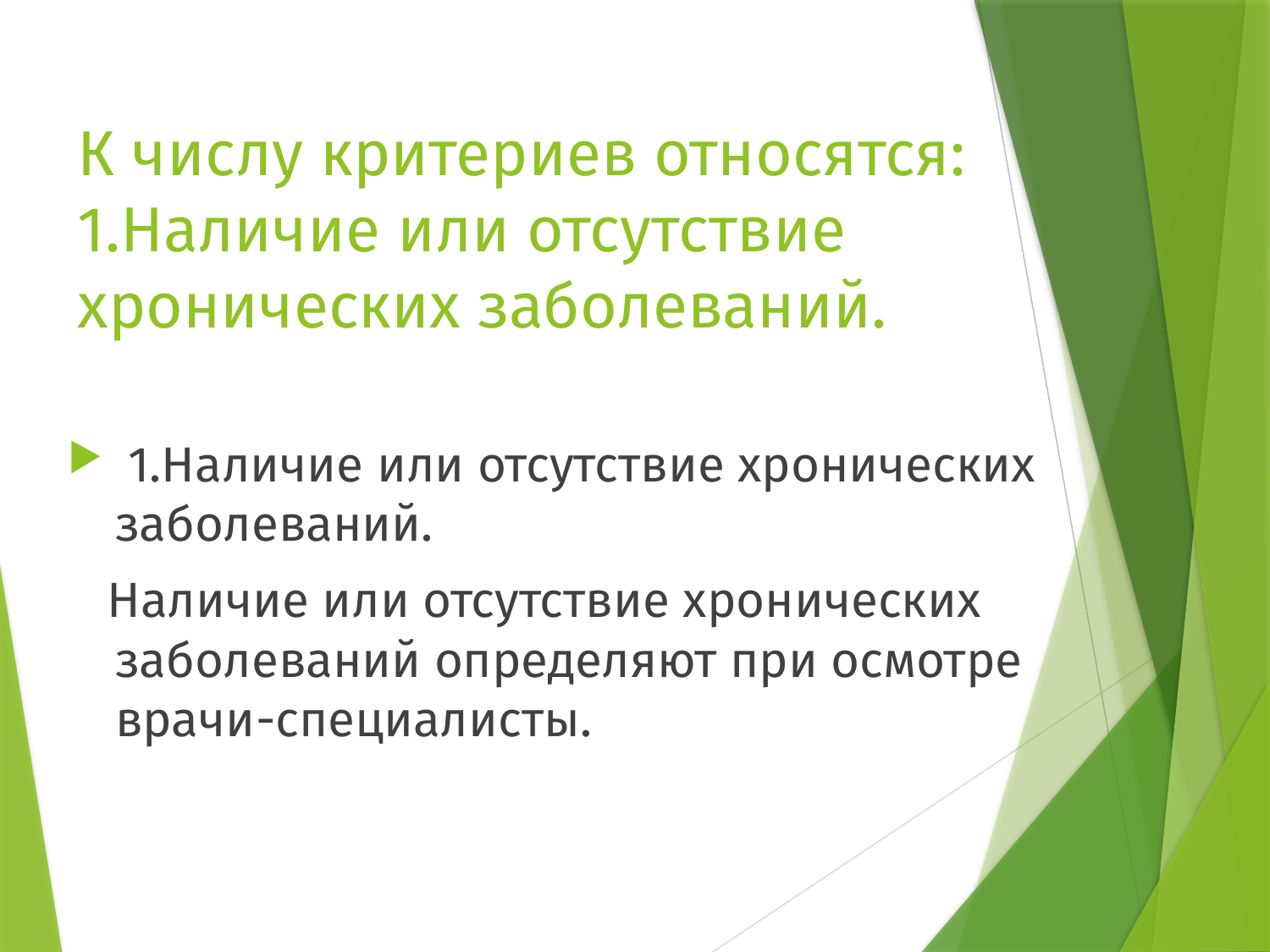

# К числу критериев относятся: 1.Наличие или отсутствие хронических заболеваний.
 1.Наличие или отсутствие хронических заболеваний.
   Наличие или отсутствие хронических заболеваний определяют при осмотре врачи-специалисты.